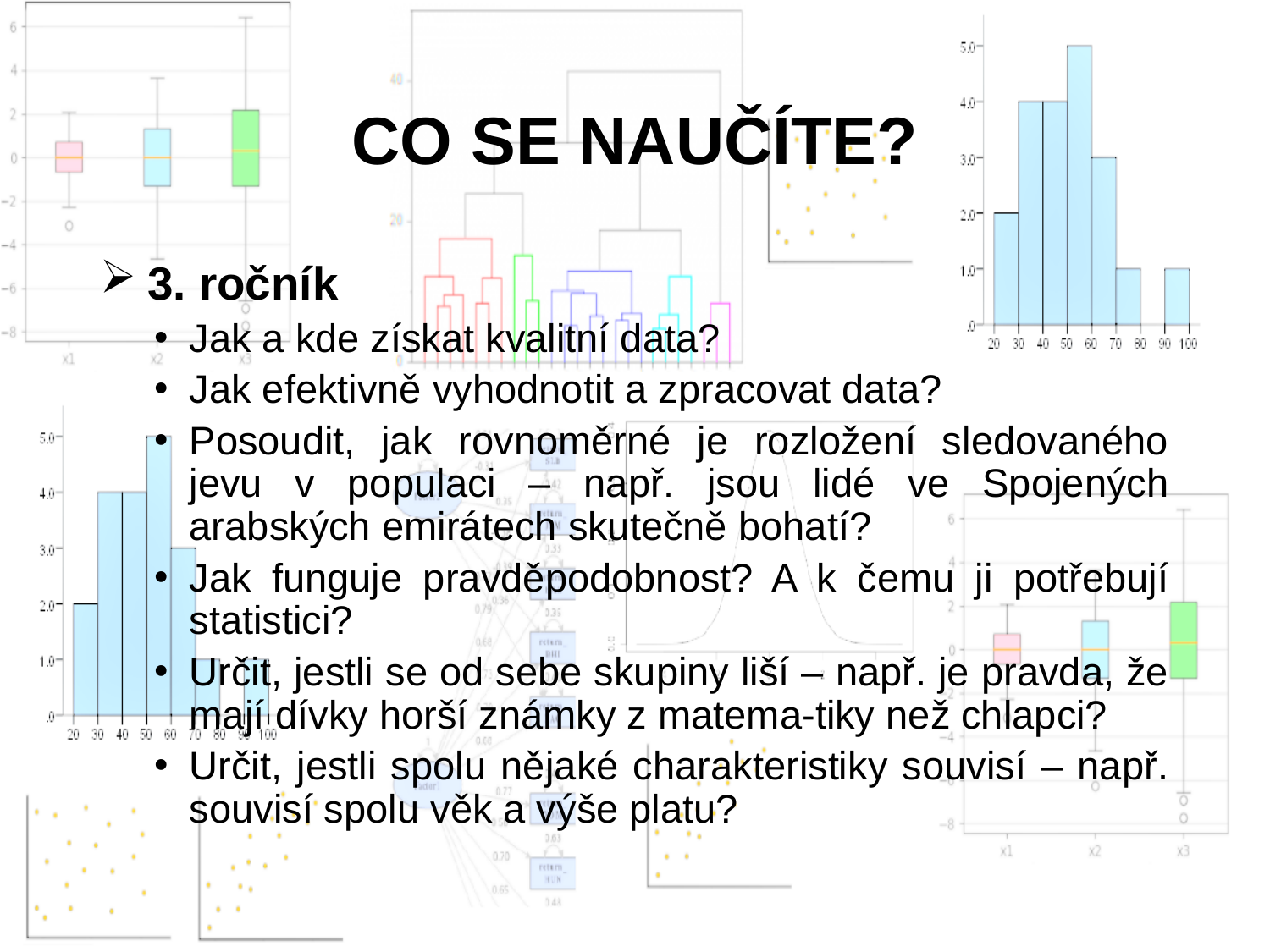

# CO SE NAUČÍTE?
 3. ročník
Jak a kde získat kvalitní data?
Jak efektivně vyhodnotit a zpracovat data?
Posoudit, jak rovnoměrné je rozložení sledovaného jevu v populaci – např. jsou lidé ve Spojených arabských emirátech skutečně bohatí?
Jak funguje pravděpodobnost? A k čemu ji potřebují statistici?
Určit, jestli se od sebe skupiny liší – např. je pravda, že mají dívky horší známky z matema-tiky než chlapci?
Určit, jestli spolu nějaké charakteristiky souvisí – např. souvisí spolu věk a výše platu?